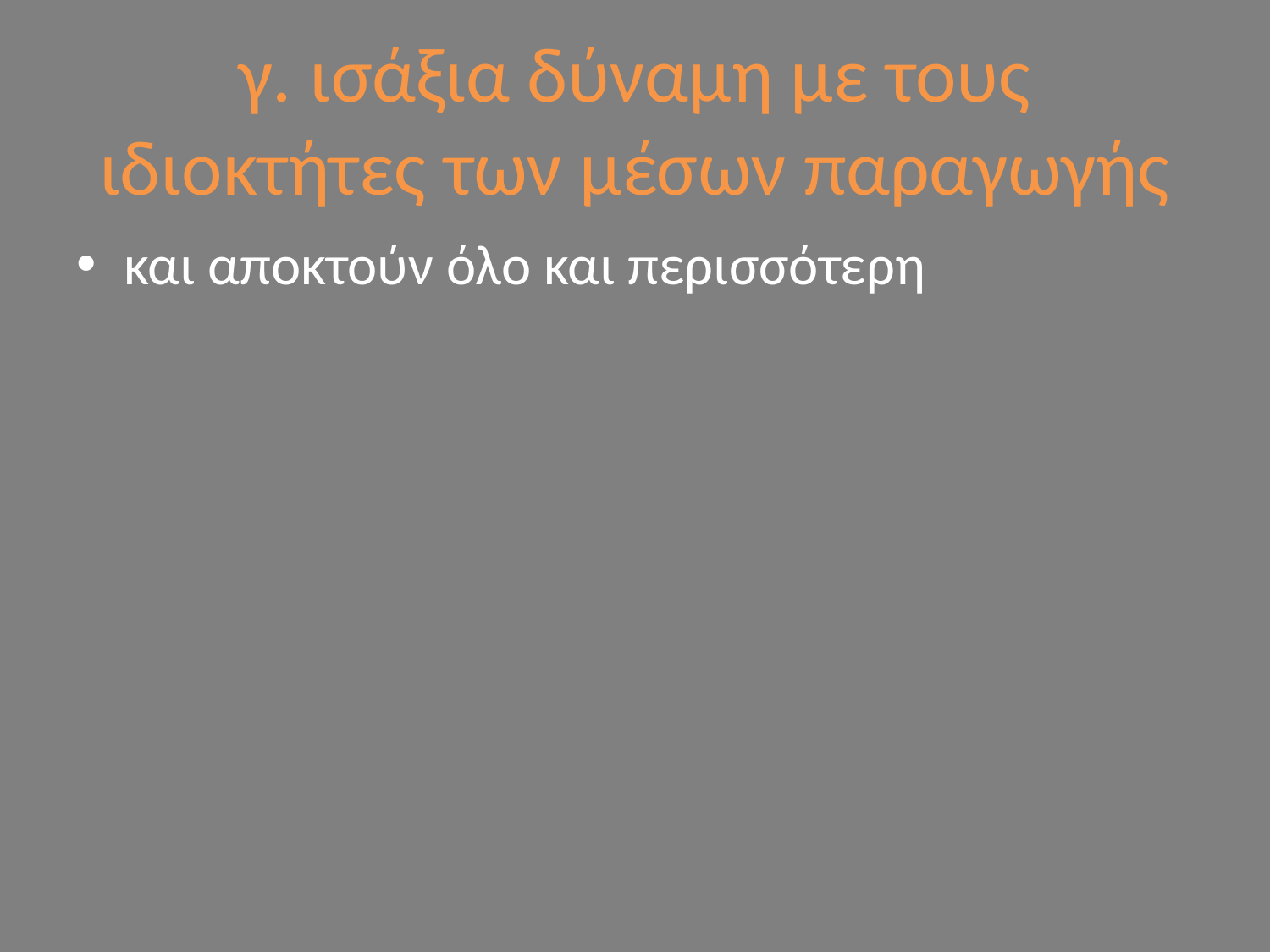

# γ. ισάξια δύναμη με τους ιδιοκτήτες των μέσων παραγωγής
και αποκτούν όλο και περισσότερη